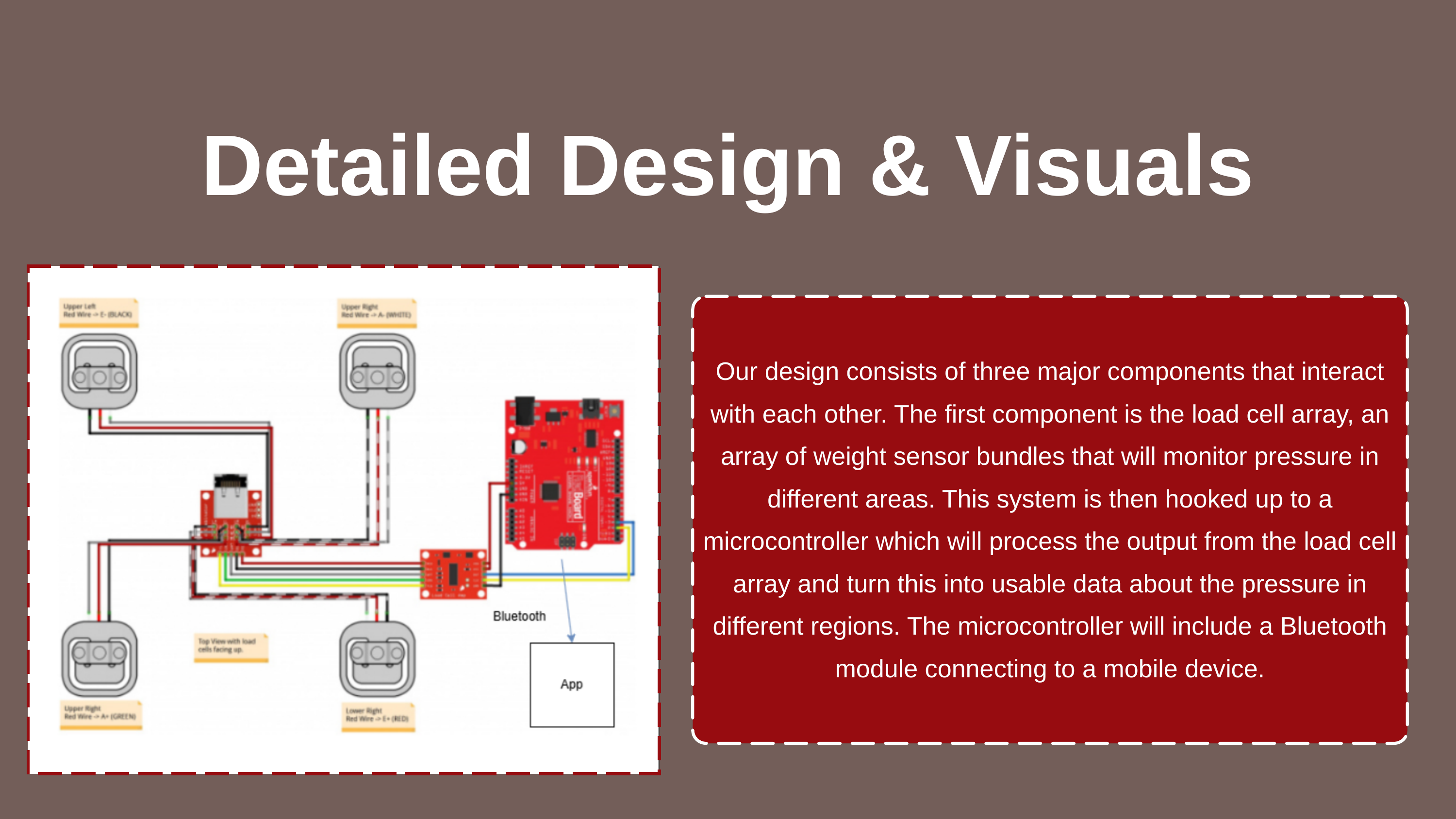

Detailed Design & Visuals

Our design consists of three major components that interact with each other. The first component is the load cell array, an array of weight sensor bundles that will monitor pressure in different areas. This system is then hooked up to a microcontroller which will process the output from the load cell array and turn this into usable data about the pressure in different regions. The microcontroller will include a Bluetooth module connecting to a mobile device.